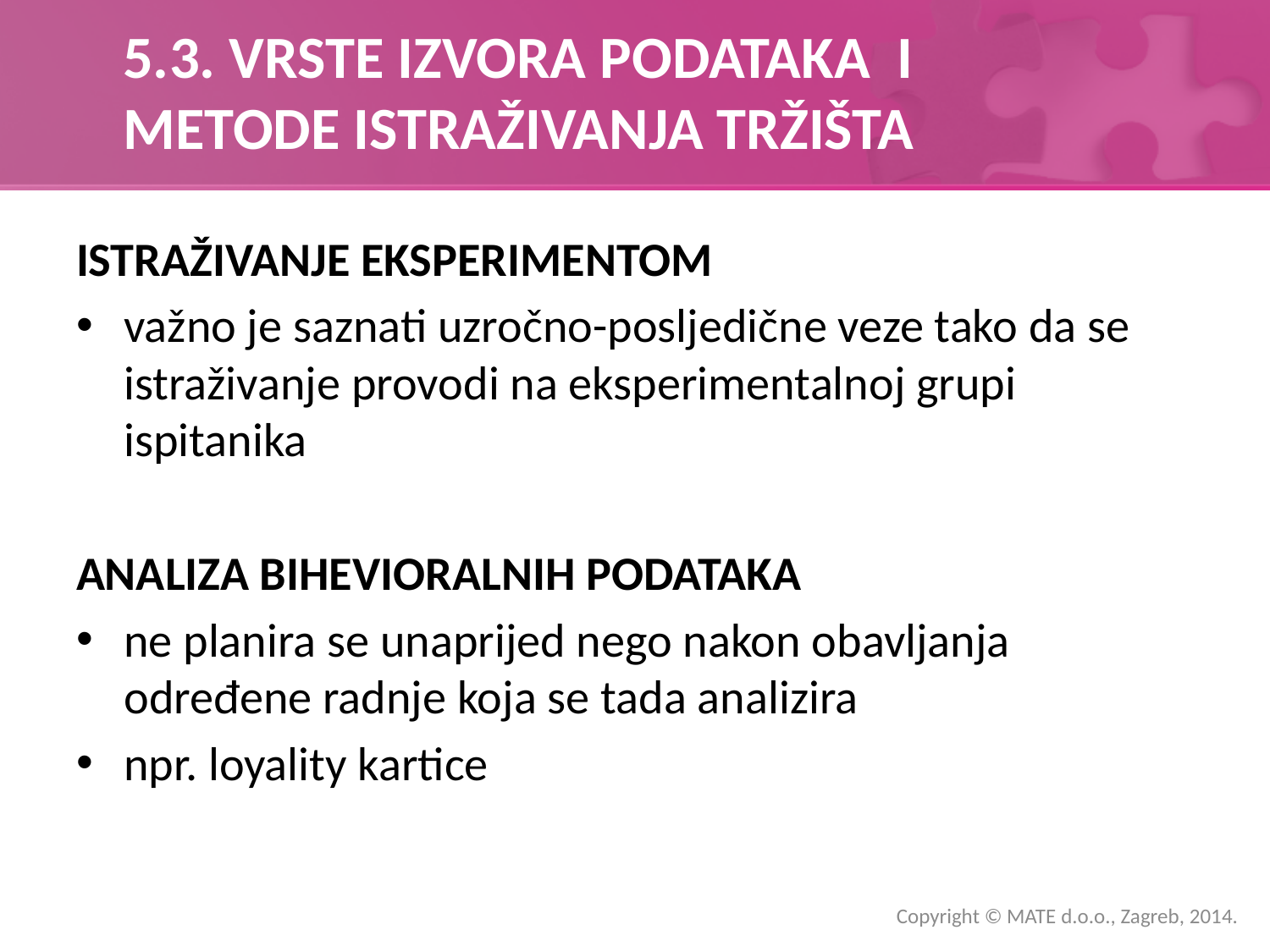

# 5.3. VRSTE IZVORA PODATAKA  I METODE ISTRAŽIVANJA TRŽIŠTA
ISTRAŽIVANJE EKSPERIMENTOM
važno je saznati uzročno-posljedične veze tako da se istraživanje provodi na eksperimentalnoj grupi ispitanika

ANALIZA BIHEVIORALNIH PODATAKA
ne planira se unaprijed nego nakon obavljanja određene radnje koja se tada analizira
npr. loyality kartice

Copyright © MATE d.o.o., Zagreb, 2014.